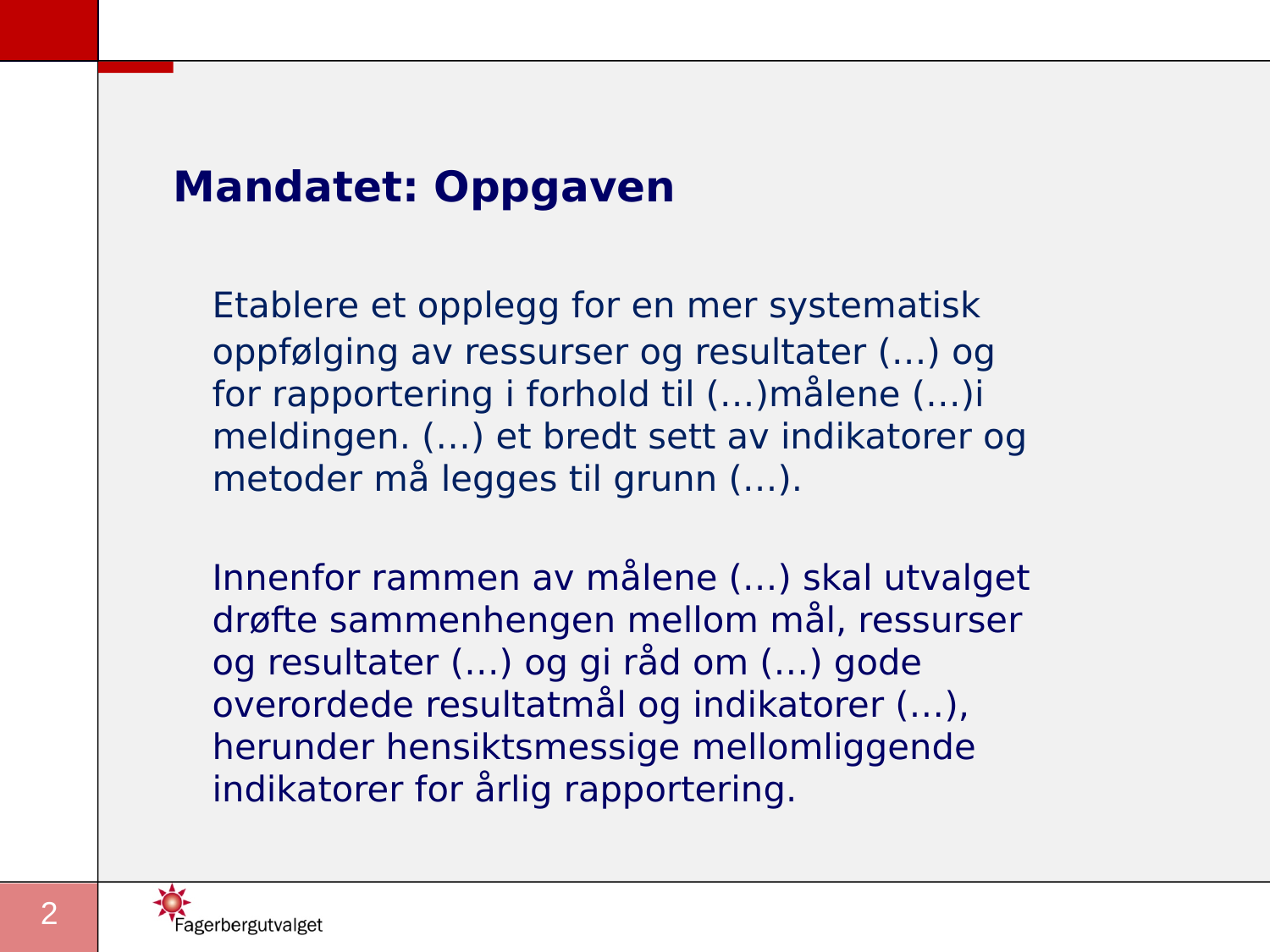

# Mandatet: Oppgaven
	Etablere et opplegg for en mer systematisk oppfølging av ressurser og resultater (…) og for rapportering i forhold til (…)målene (…)i meldingen. (…) et bredt sett av indikatorer og metoder må legges til grunn (…).

	Innenfor rammen av målene (…) skal utvalget drøfte sammenhengen mellom mål, ressurser og resultater (…) og gi råd om (…) gode overordede resultatmål og indikatorer (…), herunder hensiktsmessige mellomliggende indikatorer for årlig rapportering.